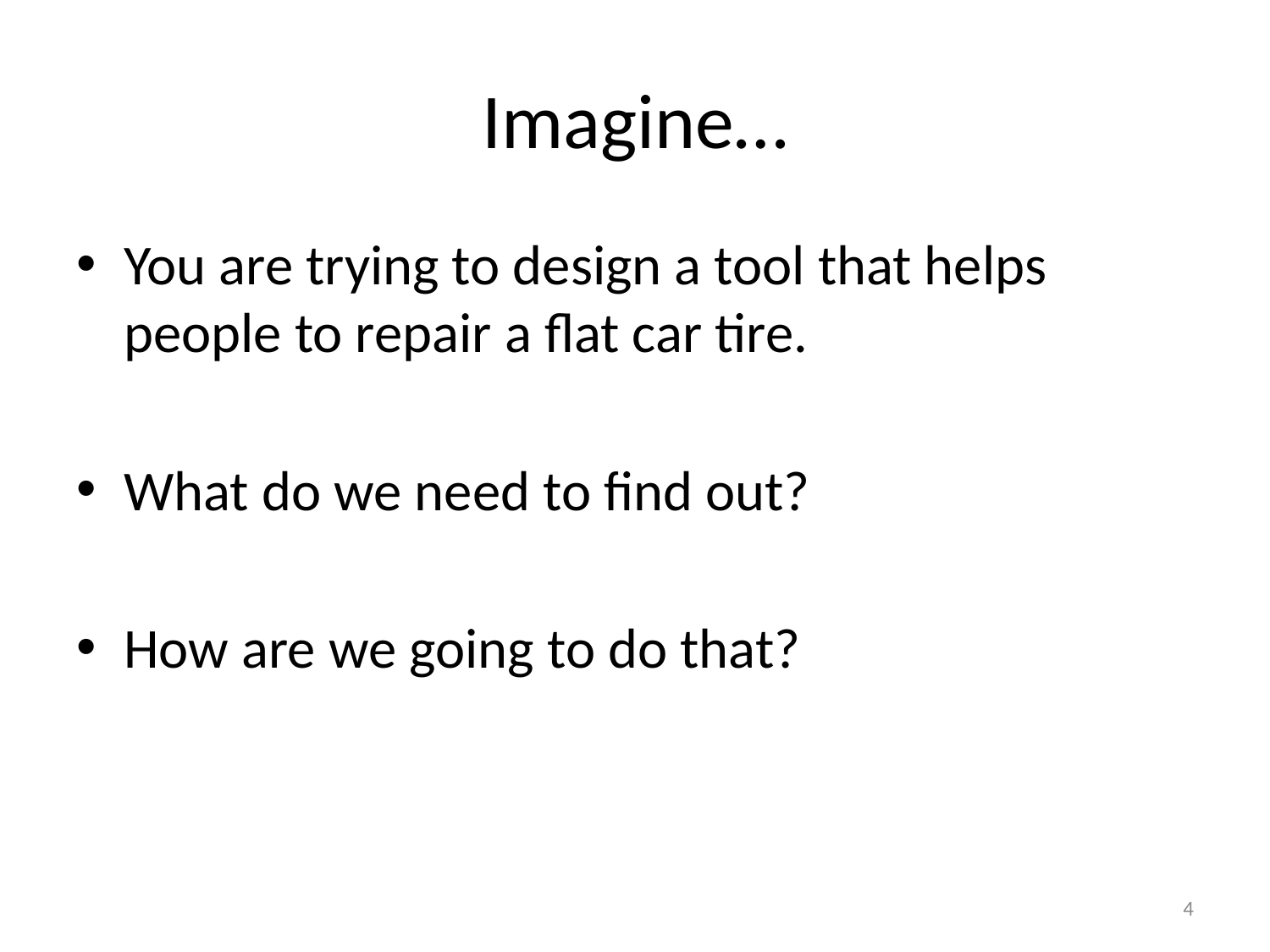

# Imagine…
You are trying to design a tool that helps people to repair a flat car tire.

What do we need to find out?

How are we going to do that?
4